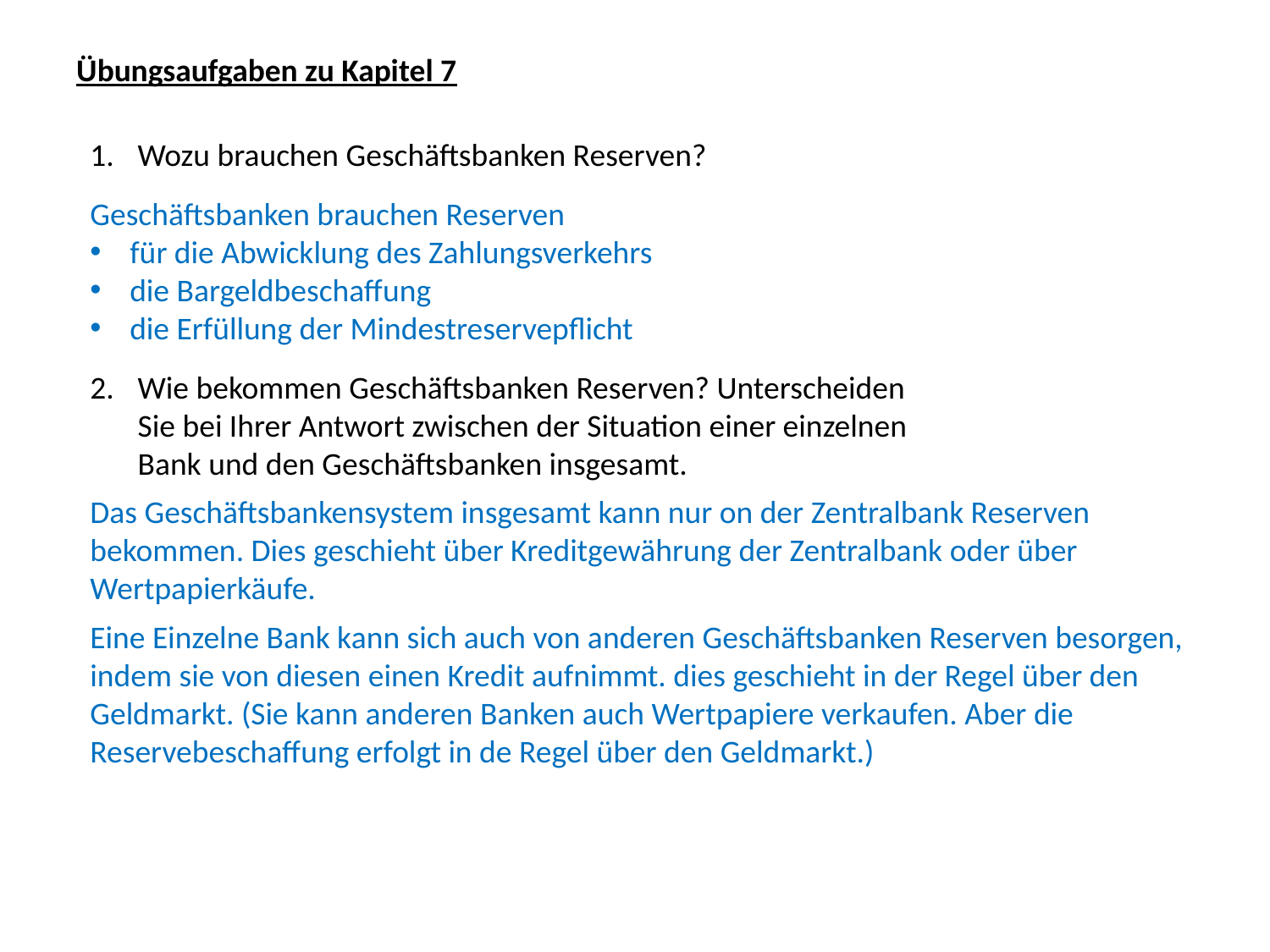

Übungsaufgaben zu Kapitel 7
Wozu brauchen Geschäftsbanken Reserven?
Geschäftsbanken brauchen Reserven
für die Abwicklung des Zahlungsverkehrs
die Bargeldbeschaffung
die Erfüllung der Mindestreservepflicht
Wie bekommen Geschäftsbanken Reserven? Unterscheiden
Sie bei Ihrer Antwort zwischen der Situation einer einzelnen
Bank und den Geschäftsbanken insgesamt.
Das Geschäftsbankensystem insgesamt kann nur on der Zentralbank Reserven bekommen. Dies geschieht über Kreditgewährung der Zentralbank oder über Wertpapierkäufe.
Eine Einzelne Bank kann sich auch von anderen Geschäftsbanken Reserven besorgen, indem sie von diesen einen Kredit aufnimmt. dies geschieht in der Regel über den Geldmarkt. (Sie kann anderen Banken auch Wertpapiere verkaufen. Aber die Reservebeschaffung erfolgt in de Regel über den Geldmarkt.)